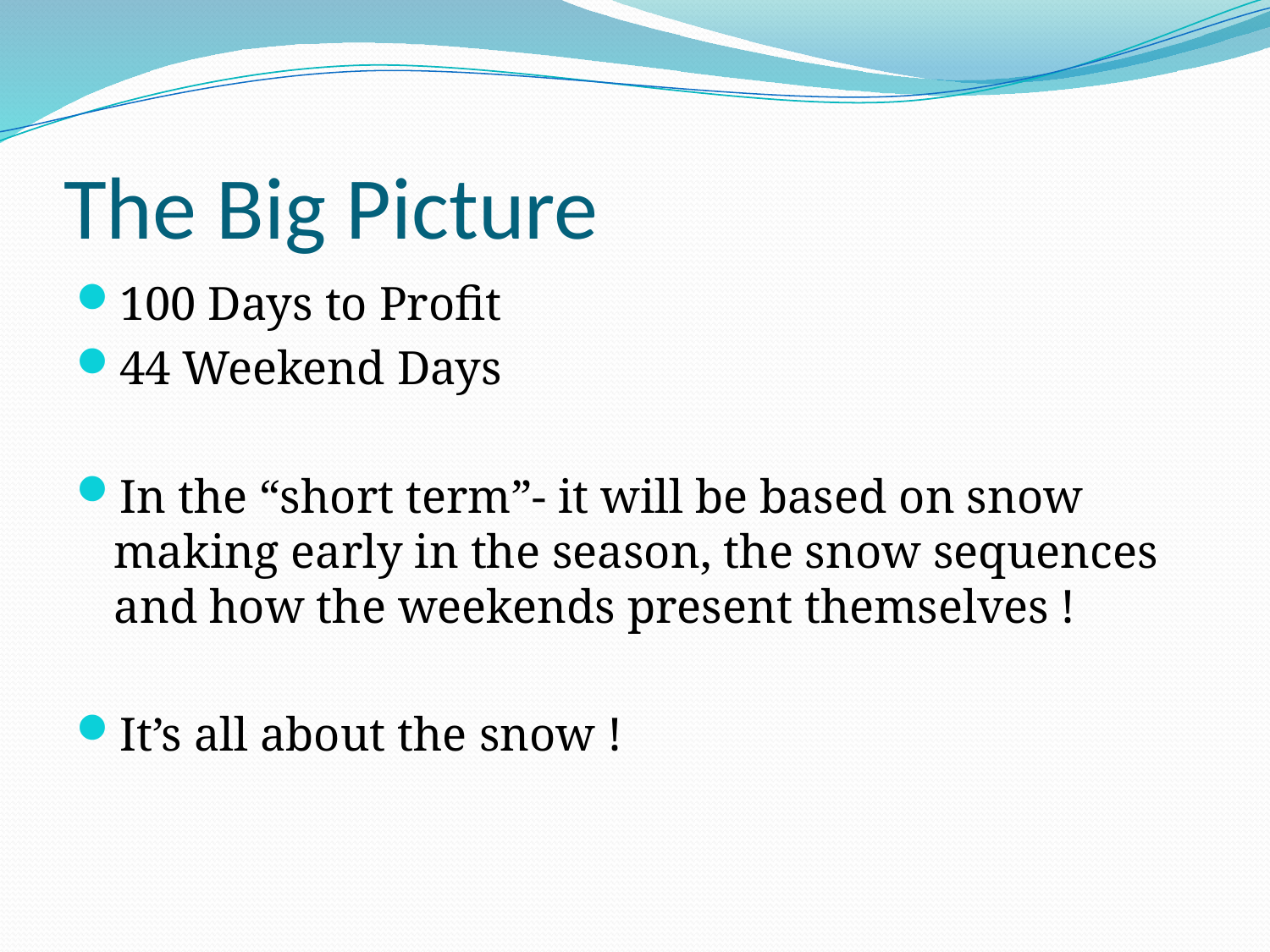

# The Big Picture
100 Days to Profit
44 Weekend Days

In the “short term”- it will be based on snow making early in the season, the snow sequences and how the weekends present themselves !

It’s all about the snow !